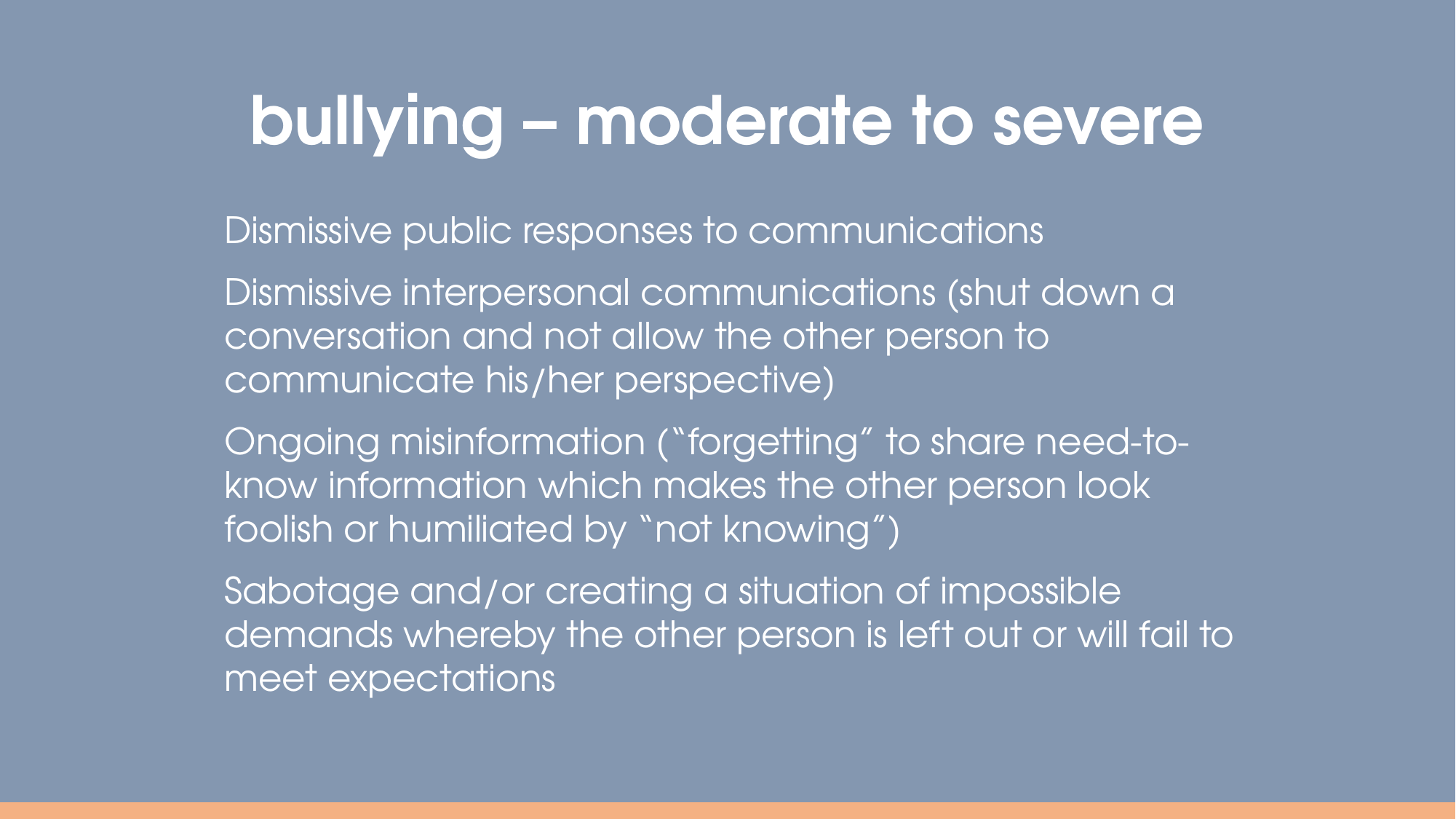

# bullying – moderate to severe
Dismissive public responses to communications
Dismissive interpersonal communications (shut down a conversation and not allow the other person to communicate his/her perspective)
Ongoing misinformation (“forgetting” to share need-to-know information which makes the other person look foolish or humiliated by “not knowing”)
Sabotage and/or creating a situation of impossible demands whereby the other person is left out or will fail to meet expectations